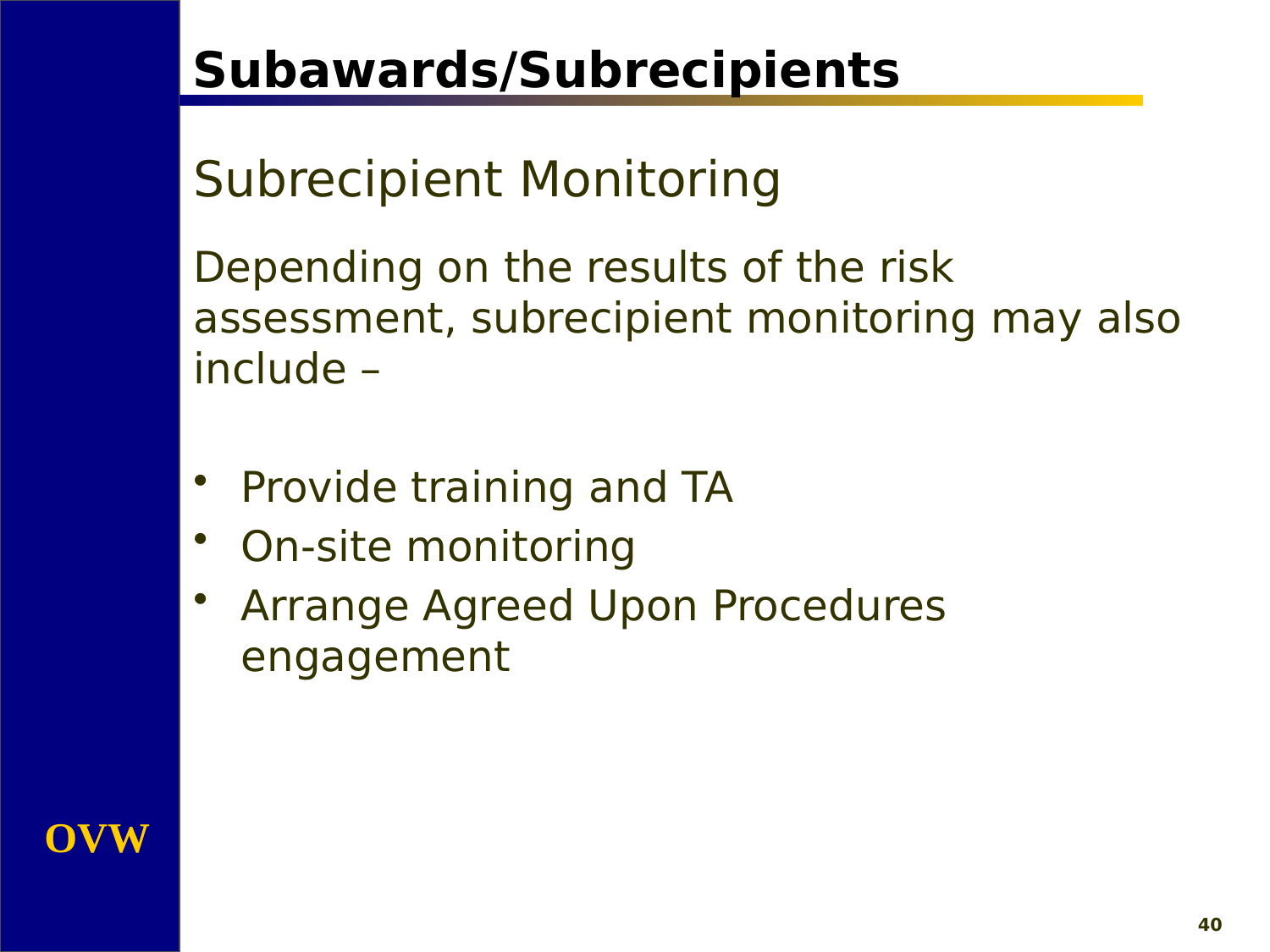

# Subawards/Subrecipients

Subrecipient Monitoring

Depending on the results of the risk assessment, subrecipient monitoring may also include –

Provide training and TA
On-site monitoring
Arrange Agreed Upon Procedures engagement